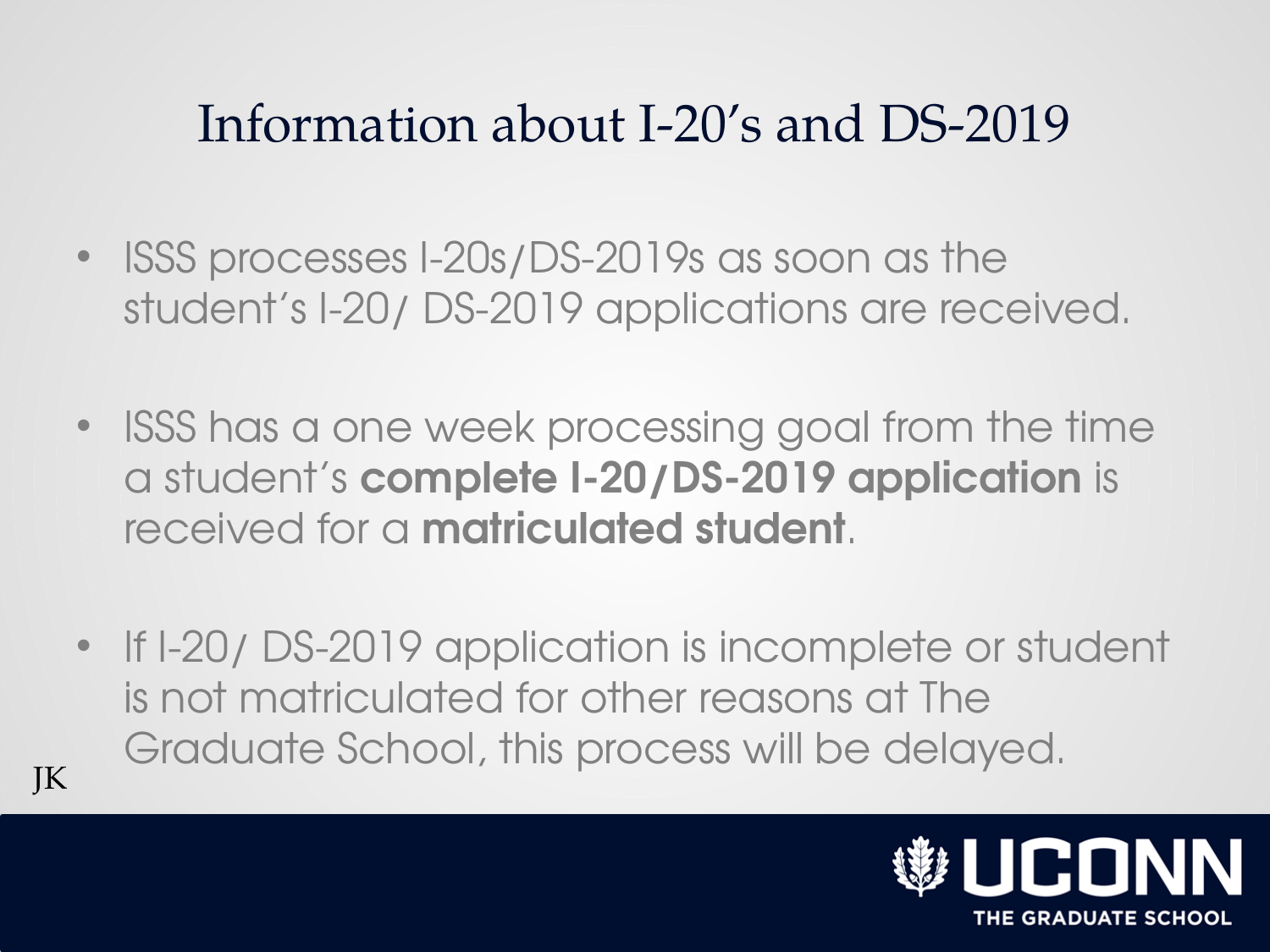

# Information about I-20’s and DS-2019

ISSS processes I-20s/DS-2019s as soon as the student’s I-20/ DS-2019 applications are received.

ISSS has a one week processing goal from the time a student’s complete I-20/DS-2019 application is received for a matriculated student.

If I-20/ DS-2019 application is incomplete or student is not matriculated for other reasons at The Graduate School, this process will be delayed.
JK